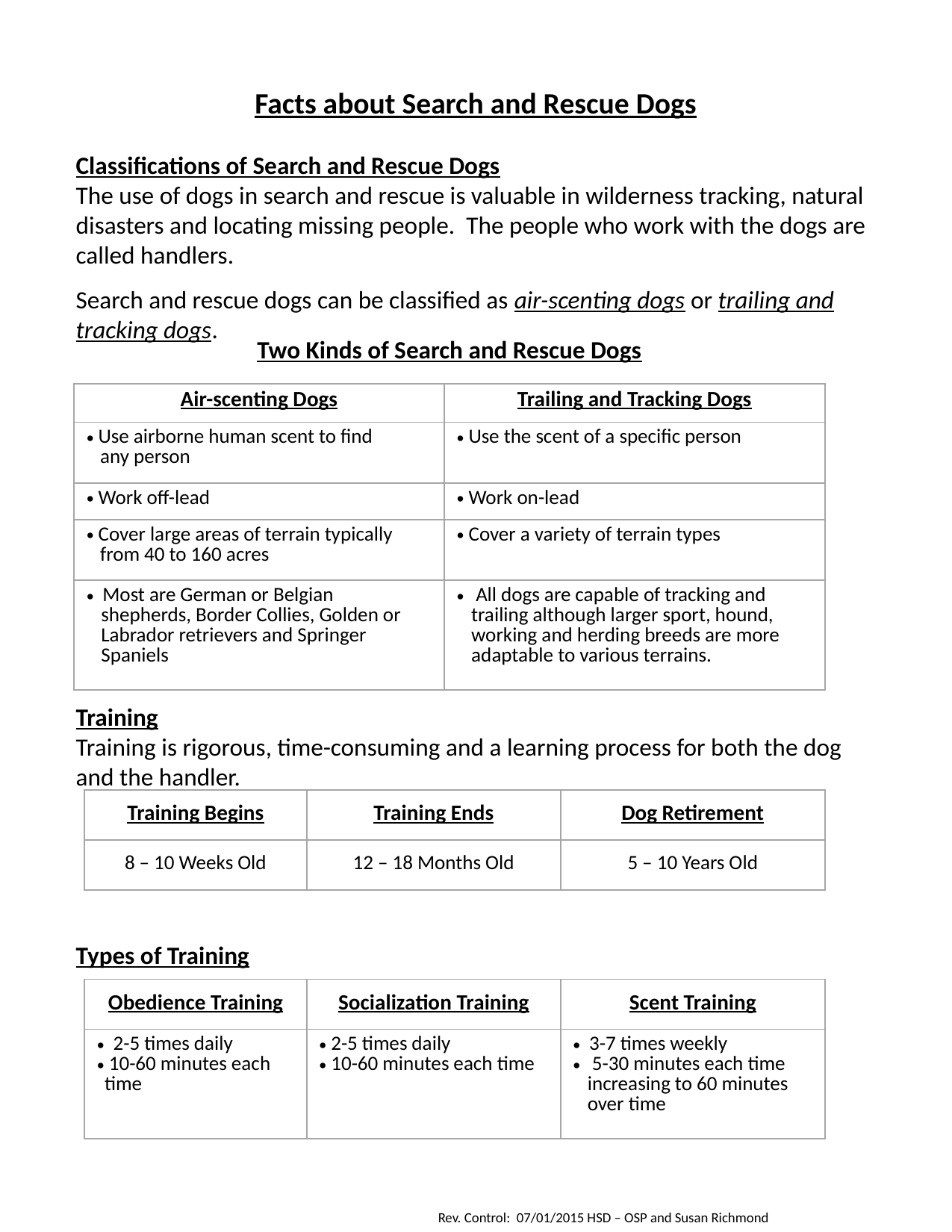

Facts about Search and Rescue Dogs

Classifications of Search and Rescue Dogs
The use of dogs in search and rescue is valuable in wilderness tracking, natural disasters and locating missing people.  The people who work with the dogs are called handlers.

Search and rescue dogs can be classified as air-scenting dogs or trailing and tracking dogs.

Training
Training is rigorous, time-consuming and a learning process for both the dog and the handler.

Types of Training

| Two Kinds of Search and Rescue Dogs |  |
| --- | --- |
| Air-scenting Dogs | Trailing and Tracking Dogs |
| Use airborne human scent to find any person | Use the scent of a specific person |
| Work off-lead | Work on-lead |
| Cover large areas of terrain typically from 40 to 160 acres | Cover a variety of terrain types |
| Most are German or Belgian shepherds, Border Collies, Golden or Labrador retrievers and Springer Spaniels | All dogs are capable of tracking and trailing although larger sport, hound, working and herding breeds are more adaptable to various terrains. |
| Training Begins | Training Ends | Dog Retirement |
| --- | --- | --- |
| 8 – 10 Weeks Old | 12 – 18 Months Old | 5 – 10 Years Old |
| Obedience Training | Socialization Training | Scent Training |
| --- | --- | --- |
| 2-5 times daily 10-60 minutes each time | 2-5 times daily 10-60 minutes each time | 3-7 times weekly 5-30 minutes each time increasing to 60 minutes over time |